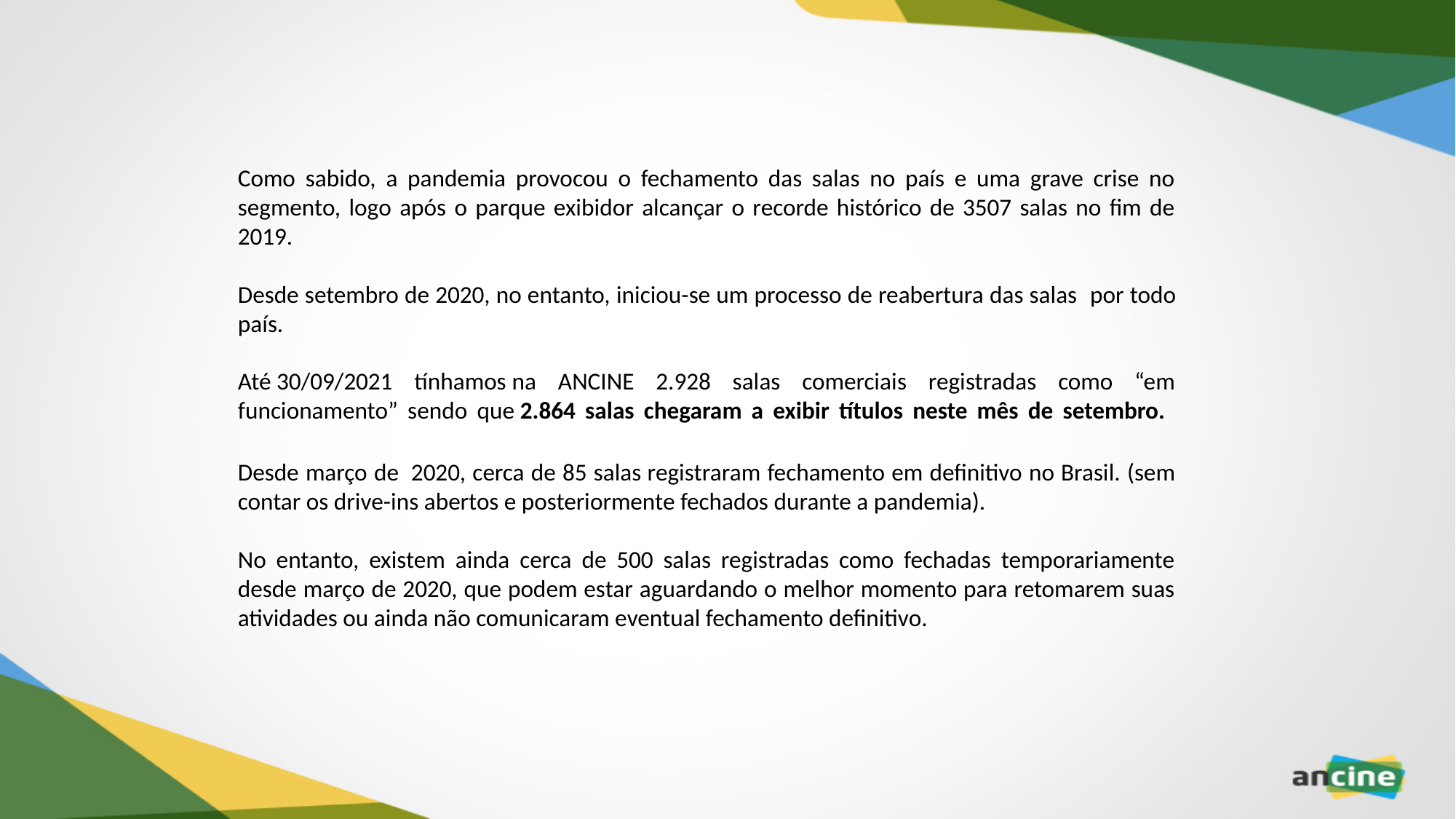

Como sabido, a pandemia provocou o fechamento das salas no país e uma grave crise no segmento, logo após o parque exibidor alcançar o recorde histórico de 3507 salas no fim de 2019.

Desde setembro de 2020, no entanto, iniciou-se um processo de reabertura das salas  por todo país.

Até 30/09/2021 tínhamos na ANCINE 2.928 salas comerciais registradas como “em funcionamento” sendo que 2.864 salas chegaram a exibir títulos neste mês de setembro.
Desde março de  2020, cerca de 85 salas registraram fechamento em definitivo no Brasil. (sem contar os drive-ins abertos e posteriormente fechados durante a pandemia).

No entanto, existem ainda cerca de 500 salas registradas como fechadas temporariamente desde março de 2020, que podem estar aguardando o melhor momento para retomarem suas atividades ou ainda não comunicaram eventual fechamento definitivo.